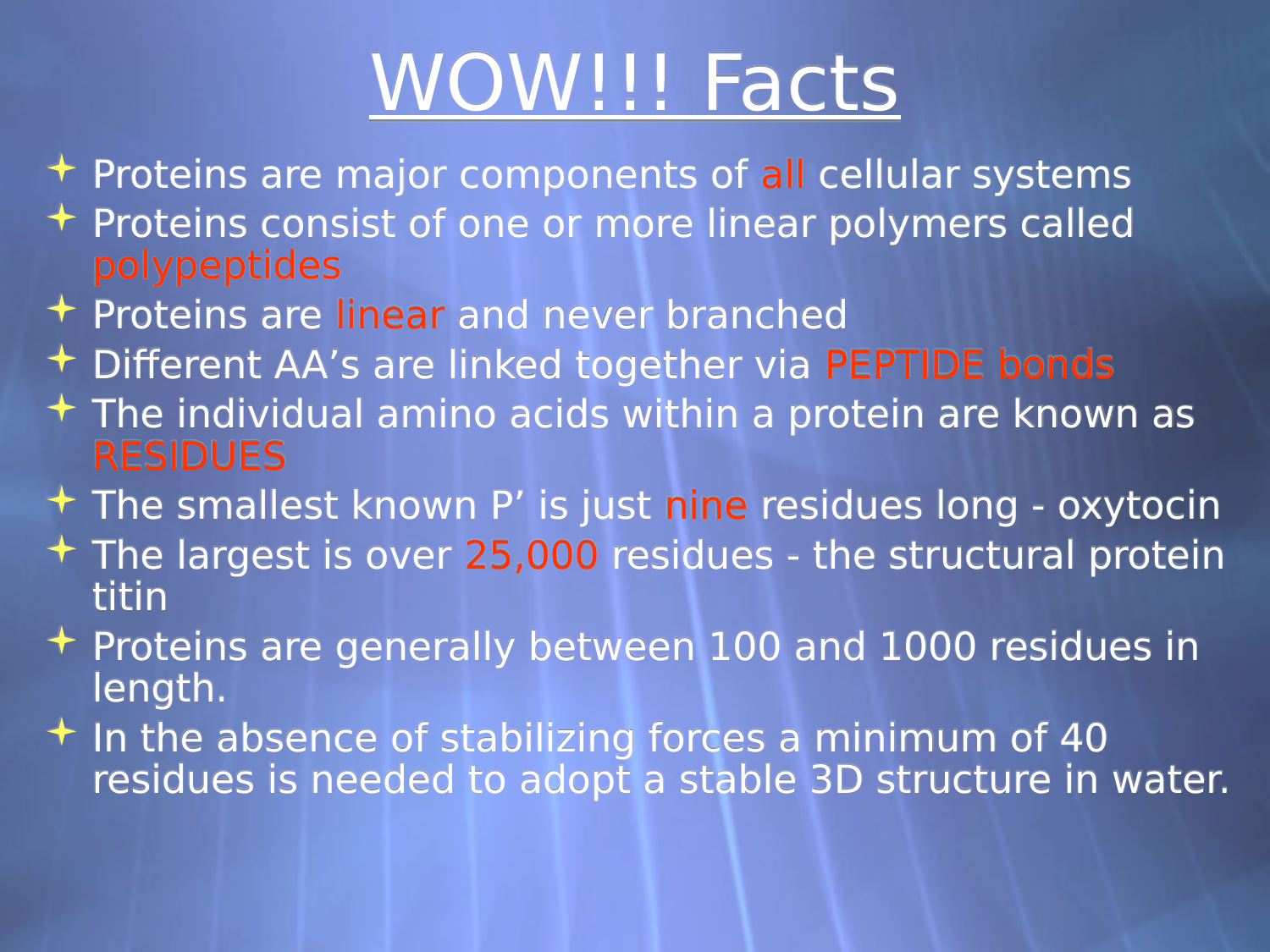

# WOW!!! Facts
Proteins are major components of all cellular systems
Proteins consist of one or more linear polymers called polypeptides
Proteins are linear and never branched
Different AA’s are linked together via PEPTIDE bonds
The individual amino acids within a protein are known as RESIDUES
The smallest known P’ is just nine residues long - oxytocin
The largest is over 25,000 residues - the structural protein titin
Proteins are generally between 100 and 1000 residues in length.
In the absence of stabilizing forces a minimum of 40 residues is needed to adopt a stable 3D structure in water.